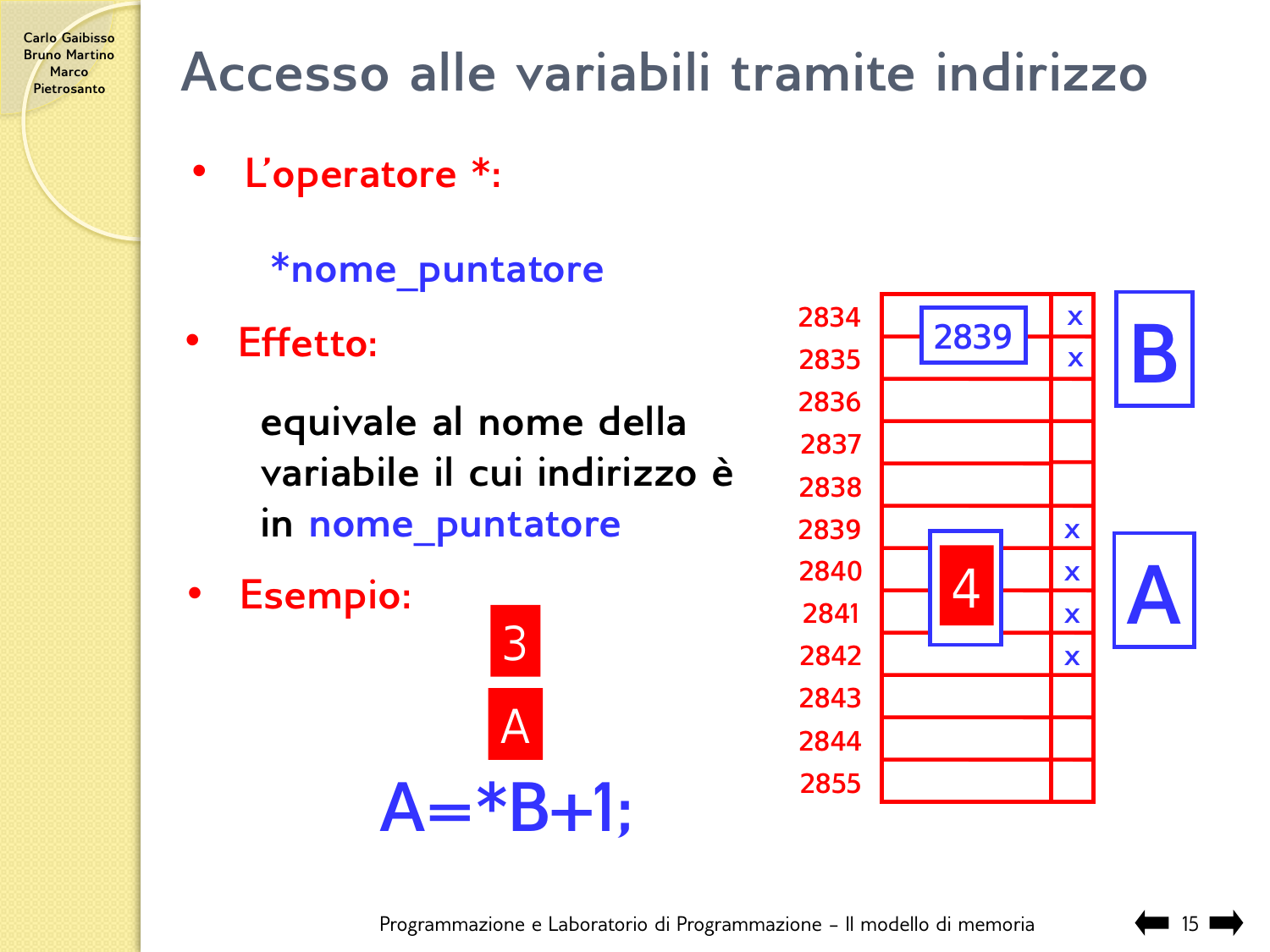

# Accesso alle variabili tramite indirizzo
L’operatore *:
*nome_puntatore
x
B
2834

2835

2836

2837

2838
x
2839

3
A
x
2840

x
2841

x
2842

2843

2844

2855

x
2839
Effetto:
equivale al nome della variabile il cui indirizzo è in nome_puntatore
4
Esempio:
3
A
A=*B+1;
15
Programmazione e Laboratorio di Programmazione – Il modello di memoria